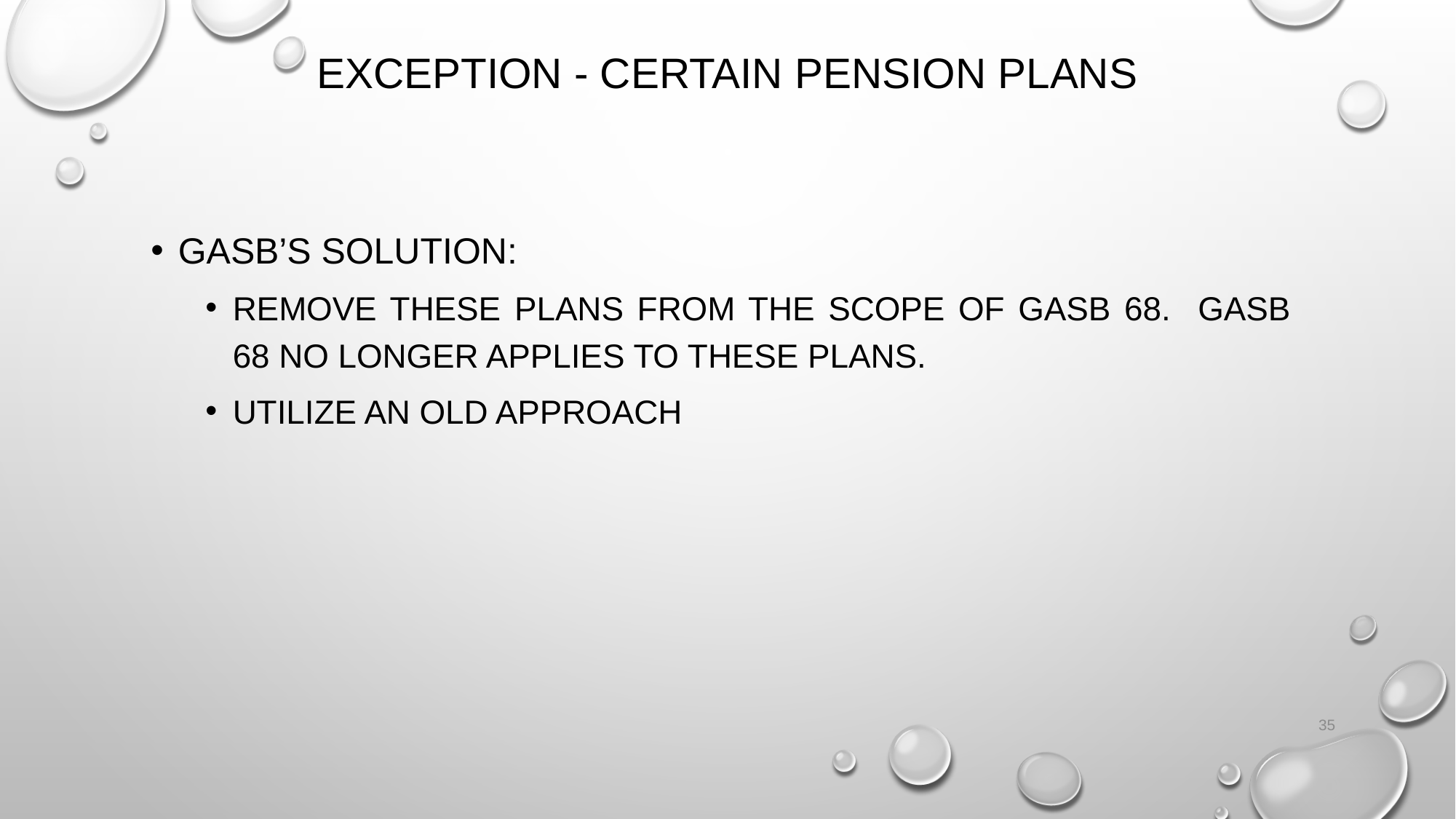

# Exception - Certain Pension Plans

GASB’s Solution:
Remove these plans from the scope of gASB 68.  GASB 68 no longer applies to these plans.
Utilize an old approach

35